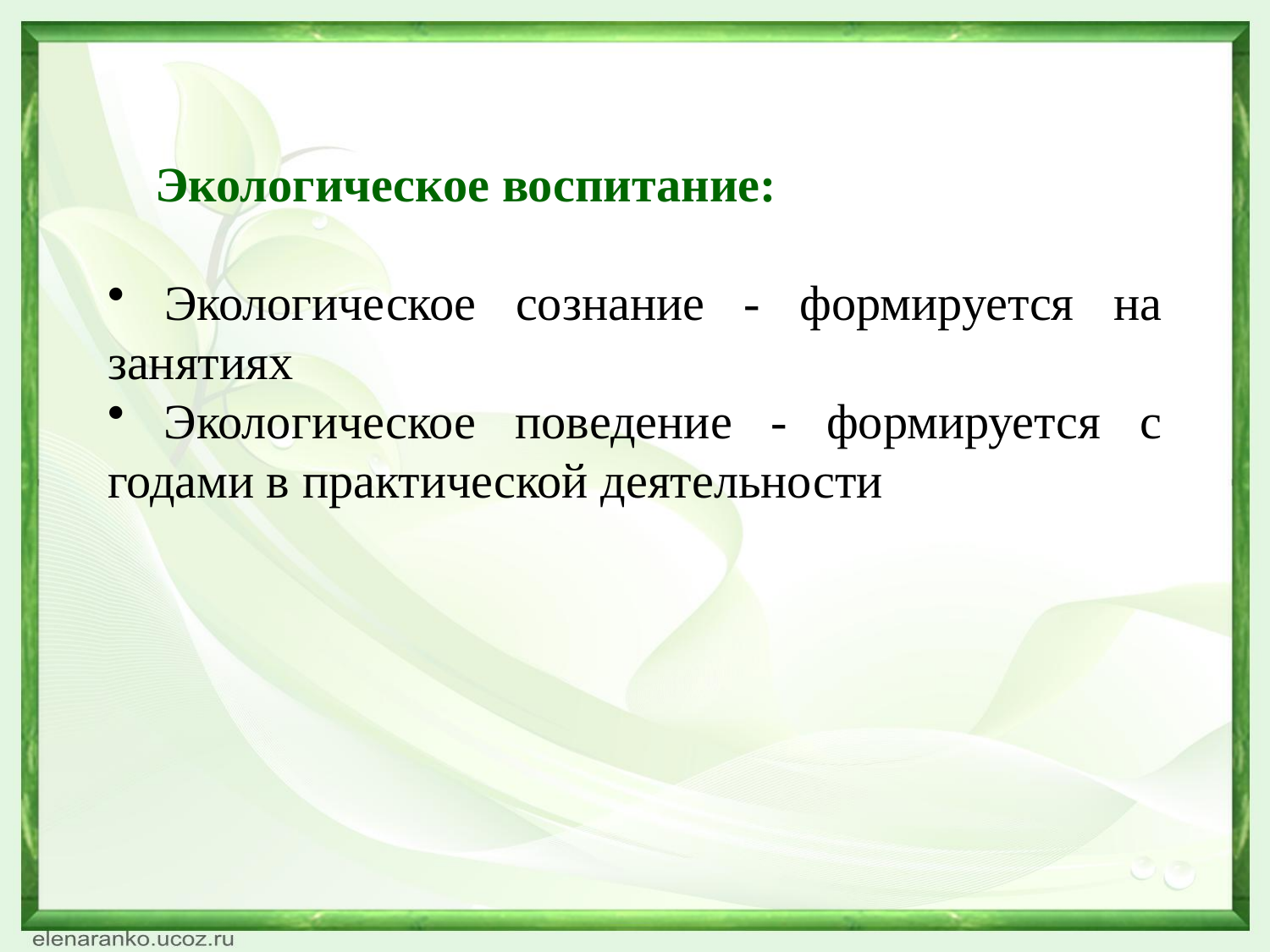

Экологическое воспитание:

 Экологическое сознание - формируется на занятиях
 Экологическое поведение - формируется с годами в практической деятельности